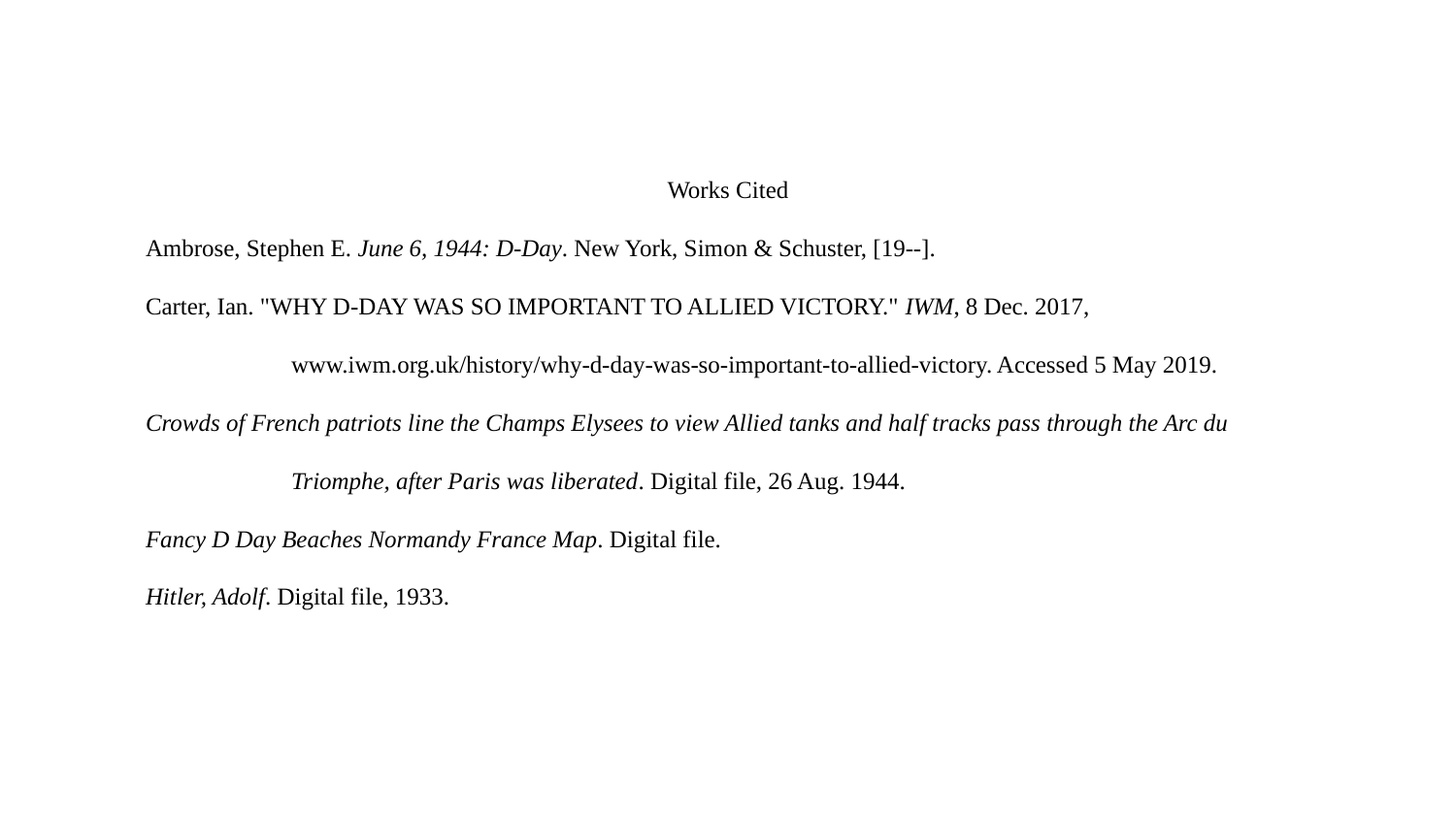

Works Cited
Ambrose, Stephen E. June 6, 1944: D-Day. New York, Simon & Schuster, [19--].
Carter, Ian. "WHY D-DAY WAS SO IMPORTANT TO ALLIED VICTORY." IWM, 8 Dec. 2017, www.iwm.org.uk/history/why-d-day-was-so-important-to-allied-victory. Accessed 5 May 2019.
Crowds of French patriots line the Champs Elysees to view Allied tanks and half tracks pass through the Arc du Triomphe, after Paris was liberated. Digital file, 26 Aug. 1944.
Fancy D Day Beaches Normandy France Map. Digital file.
Hitler, Adolf. Digital file, 1933.